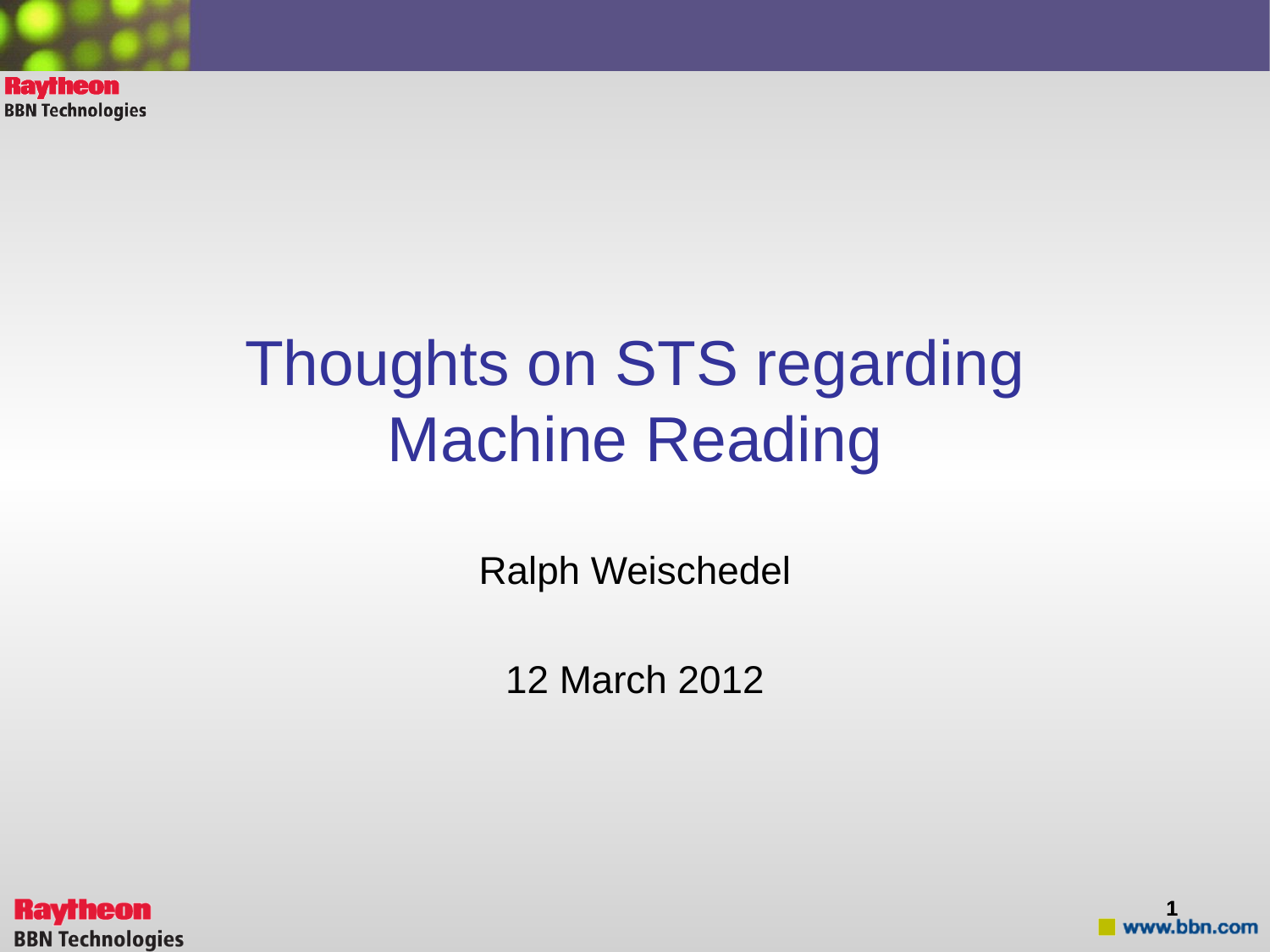

# Thoughts on STS regarding Machine Reading
Ralph Weischedel

12 March 2012